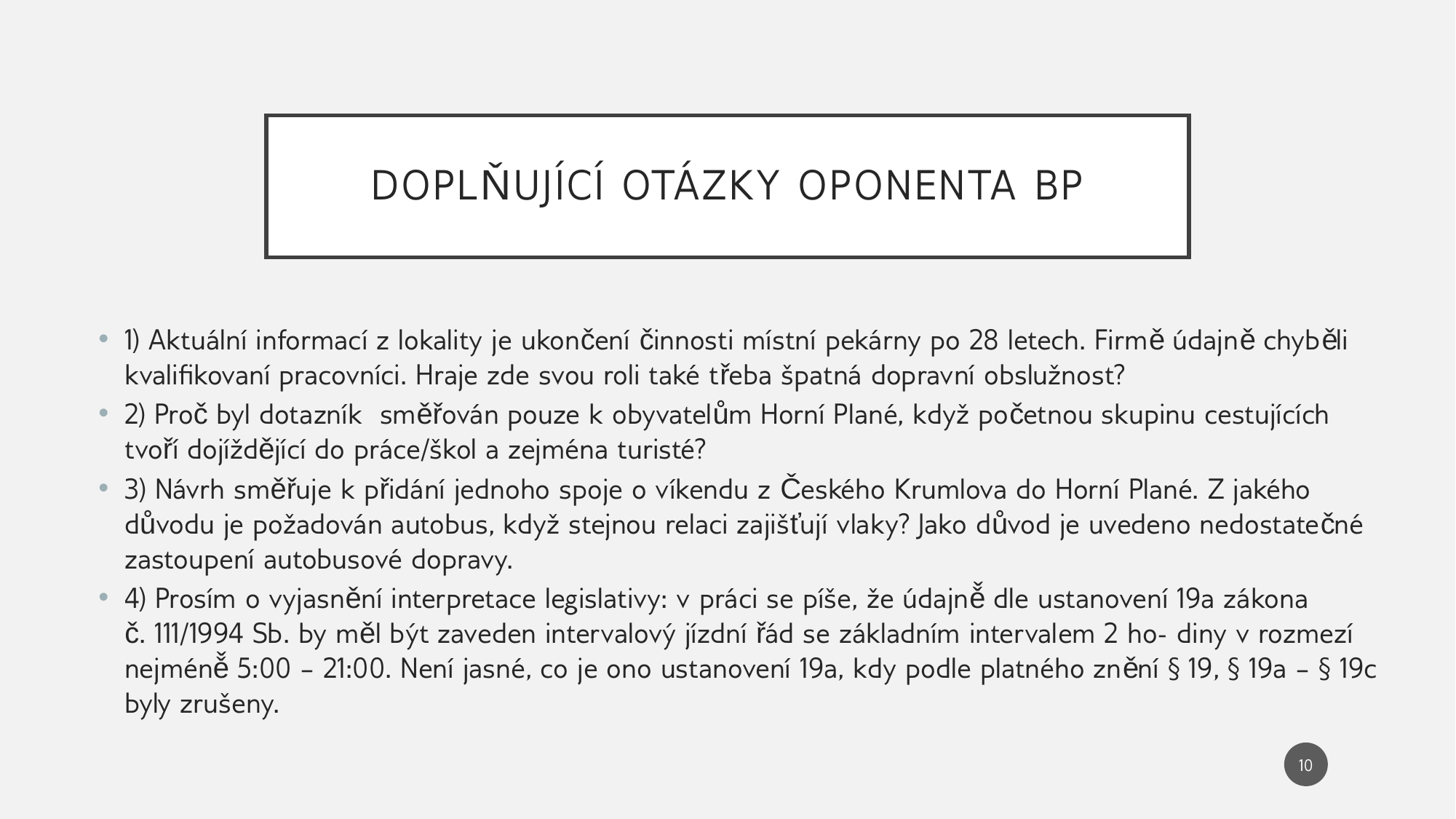

# Doplňující otázky oponenta BP
1) Aktuální informací z lokality je ukončení činnosti místní pekárny po 28 letech. Firmě údajně chyběli kvalifikovaní pracovníci. Hraje zde svou roli také třeba špatná dopravní obslužnost?
2) Proč byl dotazník  směřován pouze k obyvatelům Horní Plané, když početnou skupinu cestujících tvoří dojíždějící do práce/škol a zejména turisté?
3) Návrh směřuje k přidání jednoho spoje o víkendu z Českého Krumlova do Horní Plané. Z jakého důvodu je požadován autobus, když stejnou relaci zajišťují vlaky? Jako důvod je uvedeno nedostatečné zastoupení autobusové dopravy.
4) Prosím o vyjasnění interpretace legislativy: v práci se píše, že údajně̌ dle ustanovení 19a zákona
č. 111/1994 Sb. by měl být zaveden intervalový jízdní řád se základním intervalem 2 ho- diny v rozmezí nejméně̌ 5:00 – 21:00. Není jasné, co je ono ustanovení 19a, kdy podle platného znění § 19, § 19a – § 19c byly zrušeny.

10